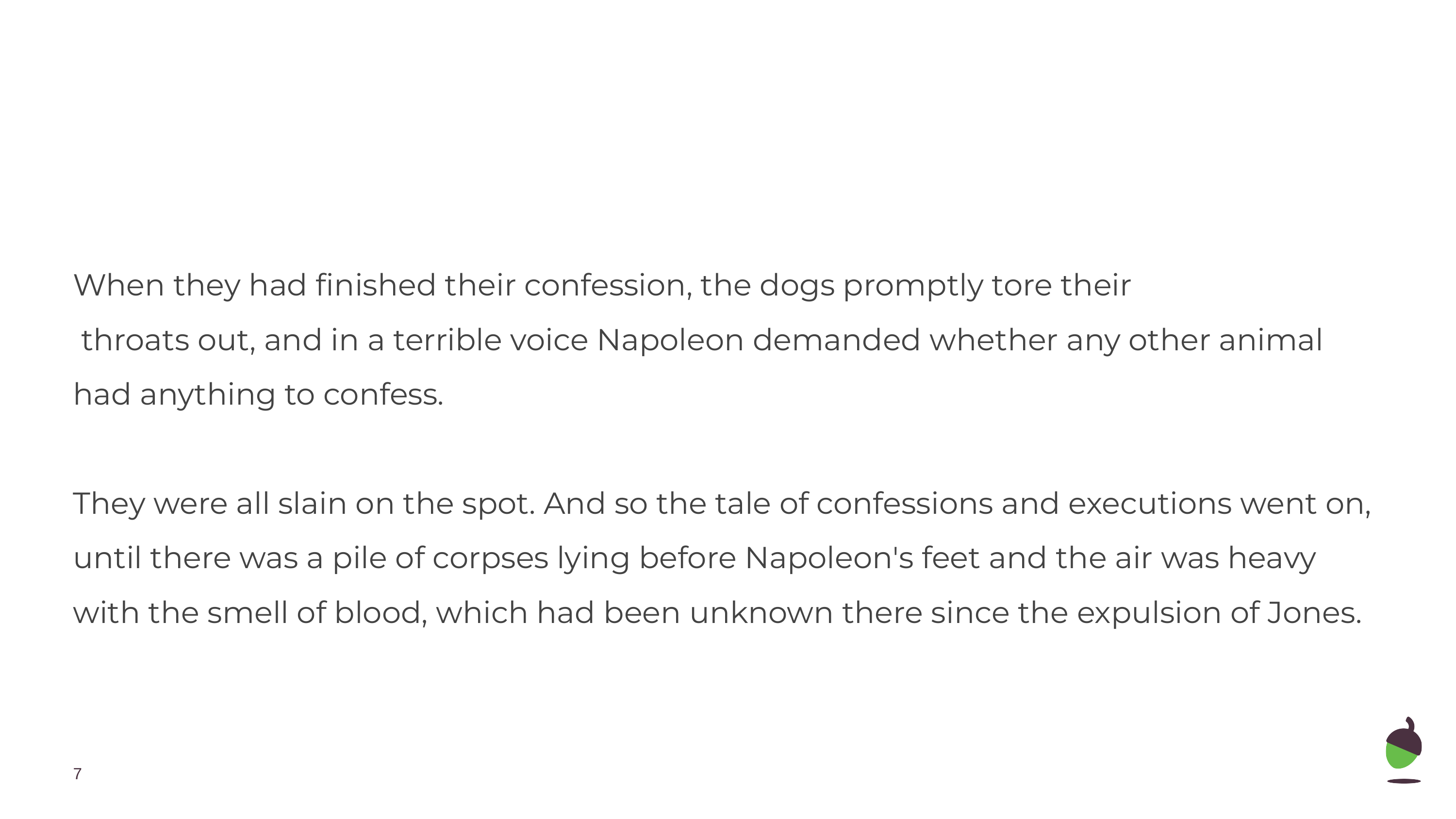

When they had finished their confession, the dogs promptly tore their
 throats out, and in a terrible voice Napoleon demanded whether any other animal had anything to confess.

They were all slain on the spot. And so the tale of confessions and executions went on, until there was a pile of corpses lying before Napoleon's feet and the air was heavy with the smell of blood, which had been unknown there since the expulsion of Jones.

7